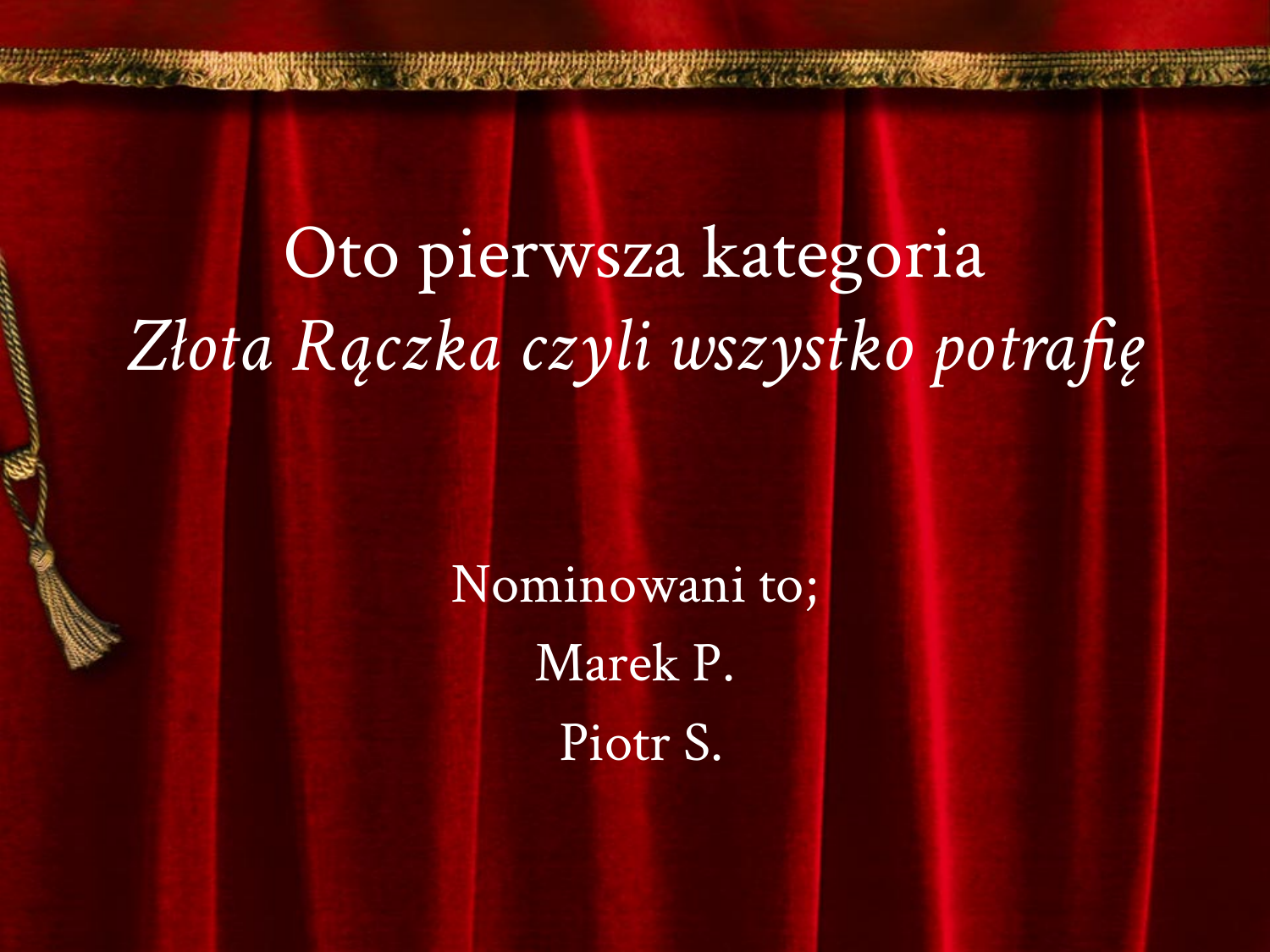

# Oto pierwsza kategoria Złota Rączka czyli wszystko potrafię
Nominowani to;
Marek P.
 Piotr S.